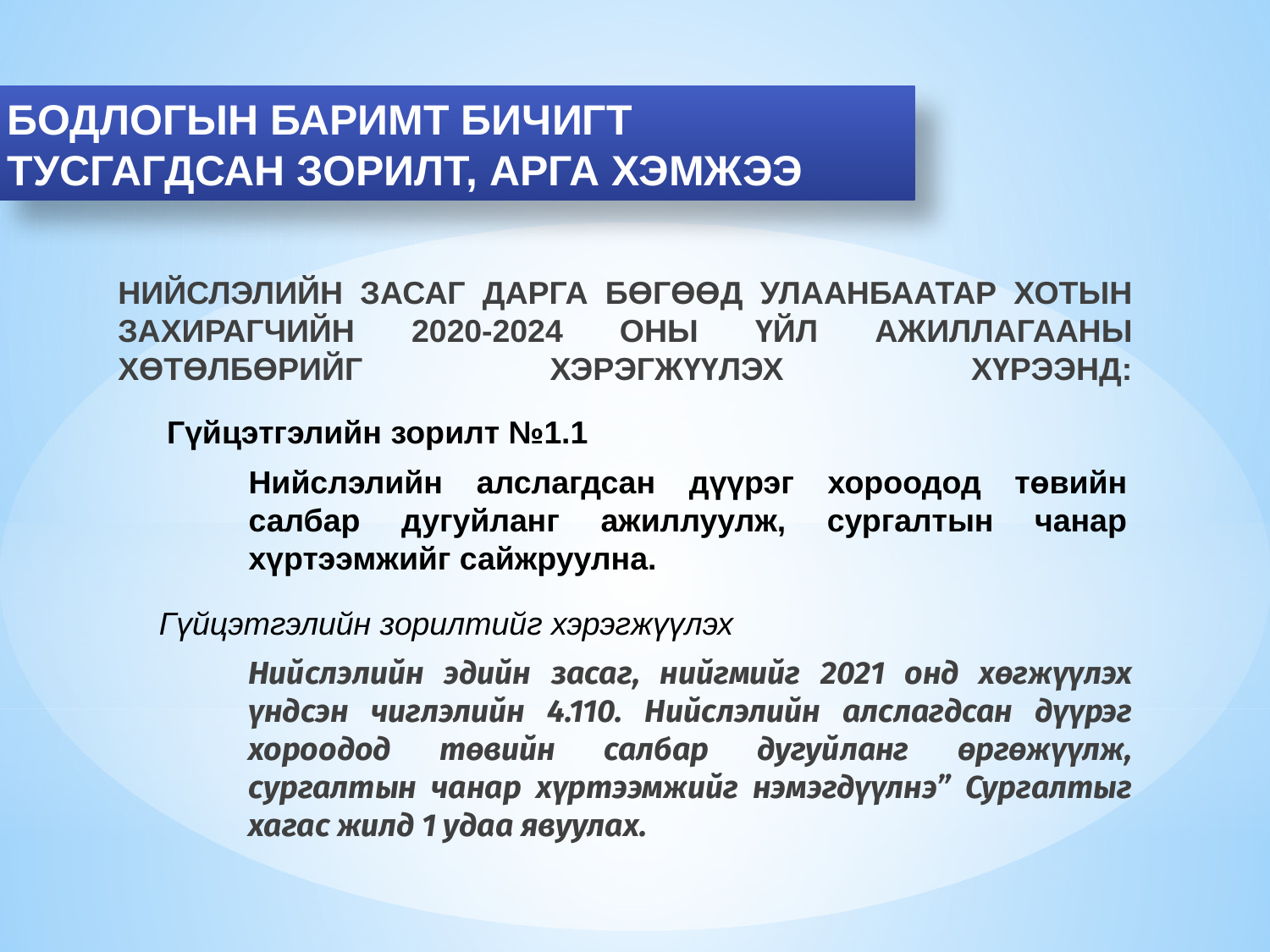

БОДЛОГЫН БАРИМТ БИЧИГТ
ТУСГАГДСАН ЗОРИЛТ, АРГА ХЭМЖЭЭ
НИЙСЛЭЛИЙН ЗАСАГ ДАРГА БӨГӨӨД УЛААНБААТАР ХОТЫН ЗАХИРАГЧИЙН 2020-2024 ОНЫ ҮЙЛ АЖИЛЛАГААНЫ ХӨТӨЛБӨРИЙГ ХЭРЭГЖҮҮЛЭХ ХҮРЭЭНД:
Гүйцэтгэлийн зорилт №1.1
# Нийслэлийн алслагдсан дүүрэг хороодод төвийн салбар дугуйланг ажиллуулж, сургалтын чанар хүртээмжийг сайжруулна.
Гүйцэтгэлийн зорилтийг хэрэгжүүлэх
Нийслэлийн эдийн засаг, нийгмийг 2021 онд хөгжүүлэх үндсэн чиглэлийн 4.110. Нийслэлийн алслагдсан дүүрэг хороодод төвийн салбар дугуйланг өргөжүүлж, сургалтын чанар хүртээмжийг нэмэгдүүлнэ” Сургалтыг хагас жилд 1 удаа явуулах.